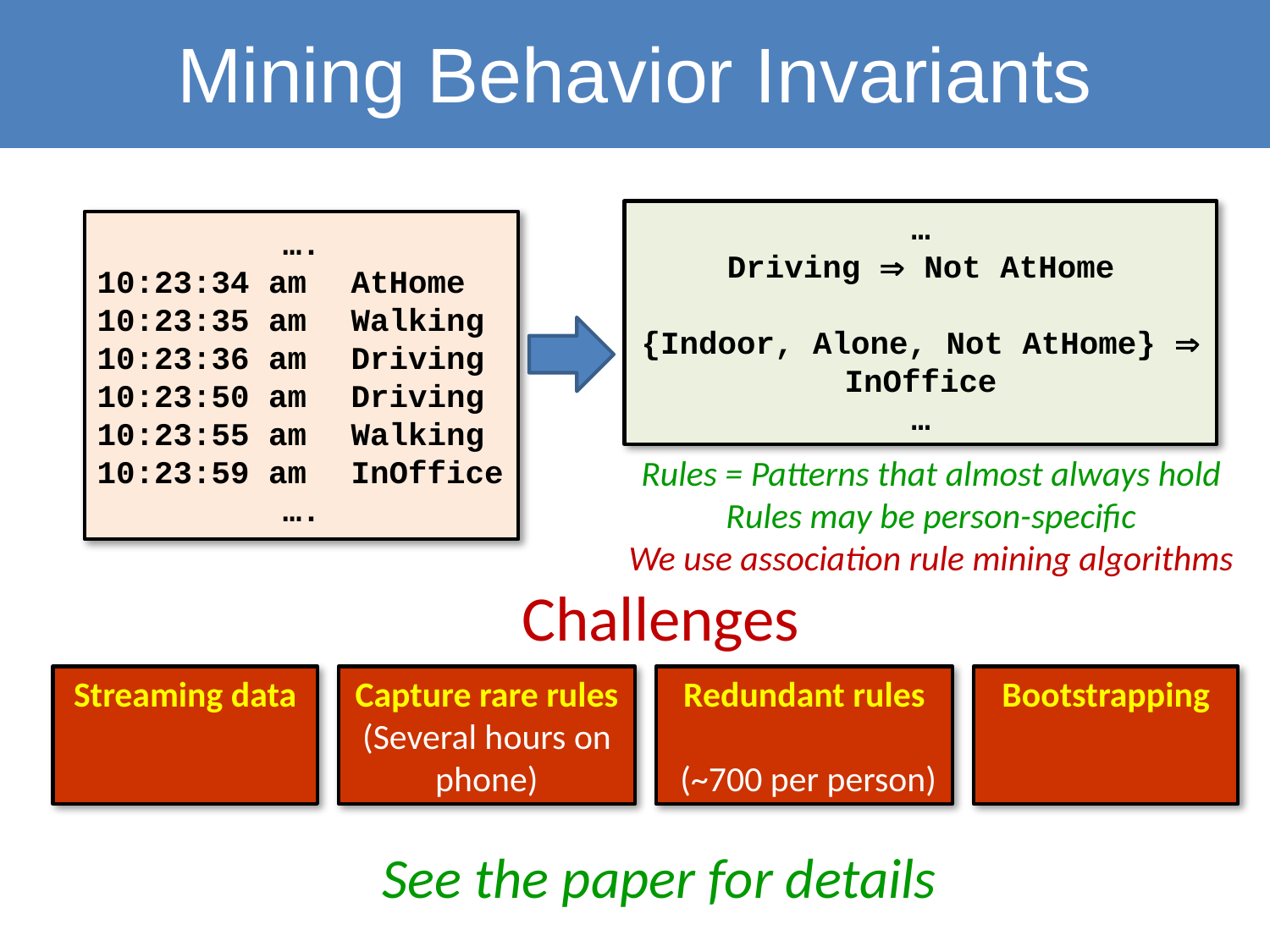

# Mining Behavior Invariants
…
Driving ⇒ Not AtHome

{Indoor, Alone, Not AtHome} ⇒ InOffice
…
….
10:23:34 am	AtHome
10:23:35 am	Walking
10:23:36 am	Driving
10:23:50 am	Driving
10:23:55 am	Walking
10:23:59 am	InOffice
….

Rules = Patterns that almost always hold
Rules may be person-specific
We use association rule mining algorithms
Challenges
Streaming data

Capture rare rules
(Several hours on phone)
Redundant rules

 (~700 per person)
Bootstrapping

See the paper for details